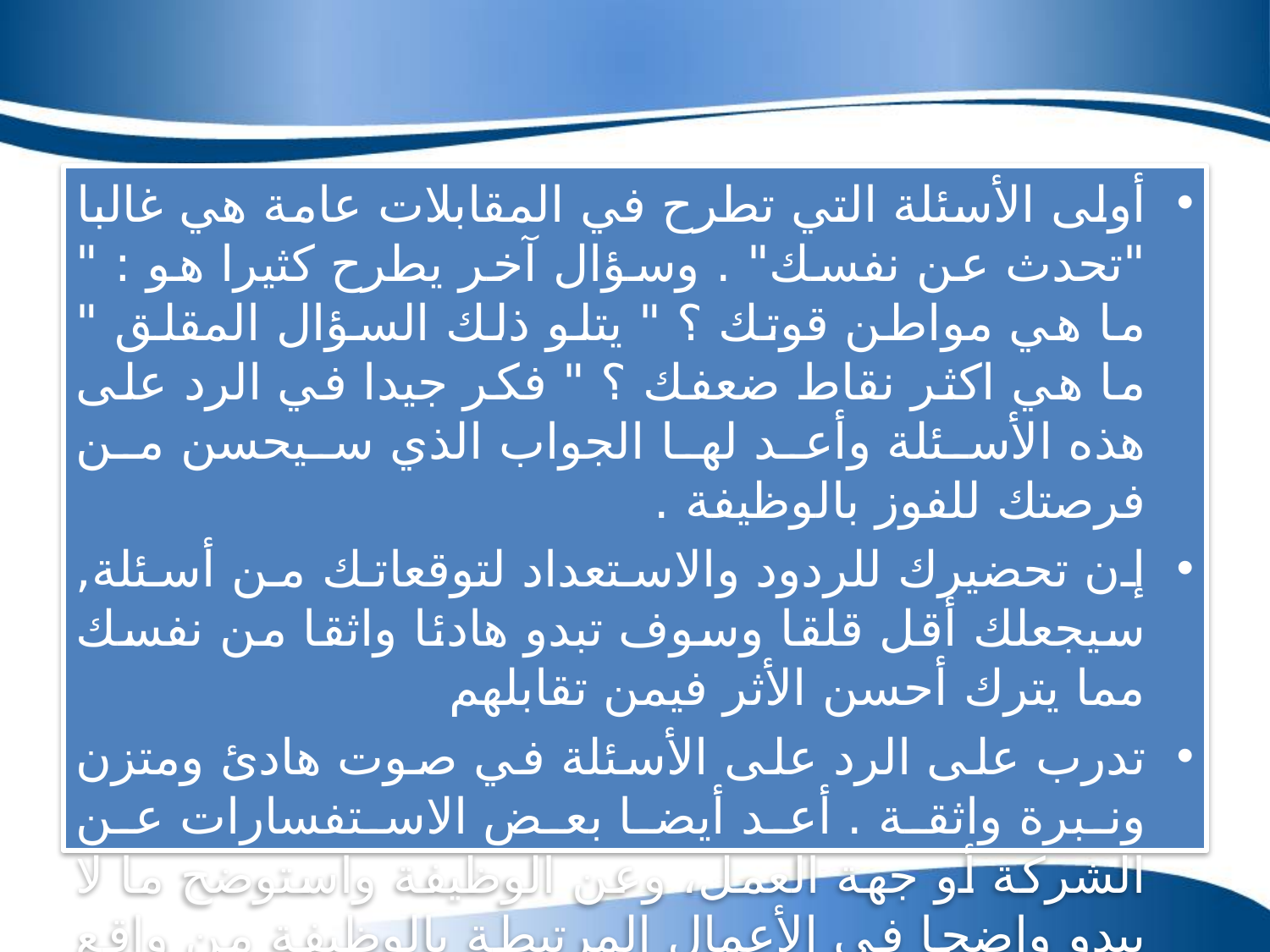

أولى الأسئلة التي تطرح في المقابلات عامة هي غالبا "تحدث عن نفسك" . وسؤال آخر يطرح كثيرا هو : " ما هي مواطن قوتك ؟ " يتلو ذلك السؤال المقلق " ما هي اكثر نقاط ضعفك ؟ " فكر جيدا في الرد على هذه الأسئلة وأعد لها الجواب الذي سيحسن من فرصتك للفوز بالوظيفة .
إن تحضيرك للردود والاستعداد لتوقعاتك من أسئلة, سيجعلك أقل قلقا وسوف تبدو هادئا واثقا من نفسك مما يترك أحسن الأثر فيمن تقابلهم
تدرب على الرد على الأسئلة في صوت هادئ ومتزن ونبرة واثقة . أعد أيضا بعض الاستفسارات عن الشركة أو جهة العمل، وعن الوظيفة واستوضح ما لا يبدو واضحا في الأعمال المرتبطة بالوظيفة من واقع الوصف الوظيفي فهذا يشعر الطرف الآخر بأنك جاد في اهتمامك بها وبالشركة وأنك ستأخذ عملك بمحمل الجد وتستعمل قدراتك للقيام بما يطلب منك
.